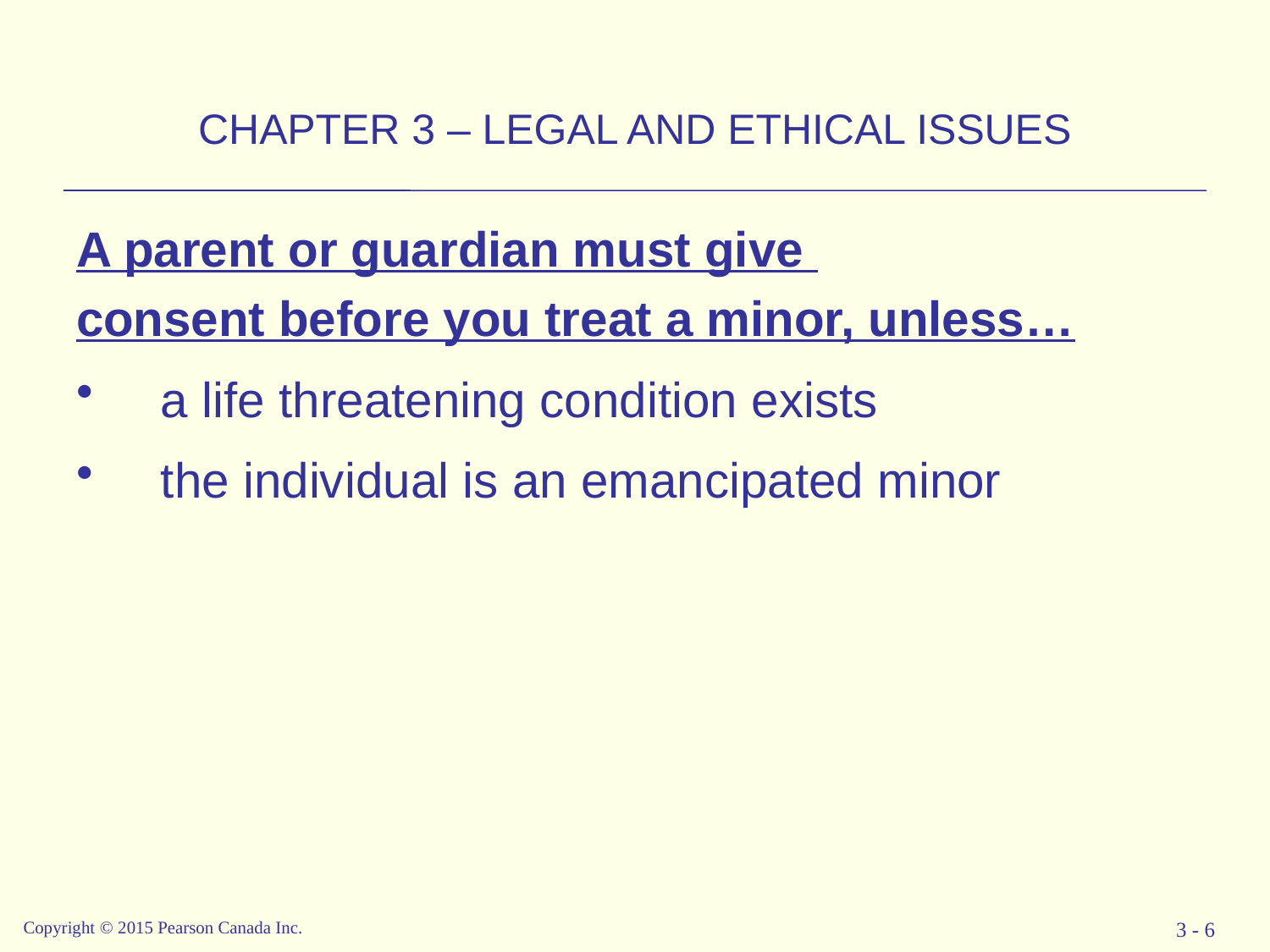

# CHAPTER 3 – LEGAL AND ETHICAL ISSUES
A parent or guardian must give
consent before you treat a minor, unless…
a life threatening condition exists
the individual is an emancipated minor

Copyright © 2015 Pearson Canada Inc.
3 - 6